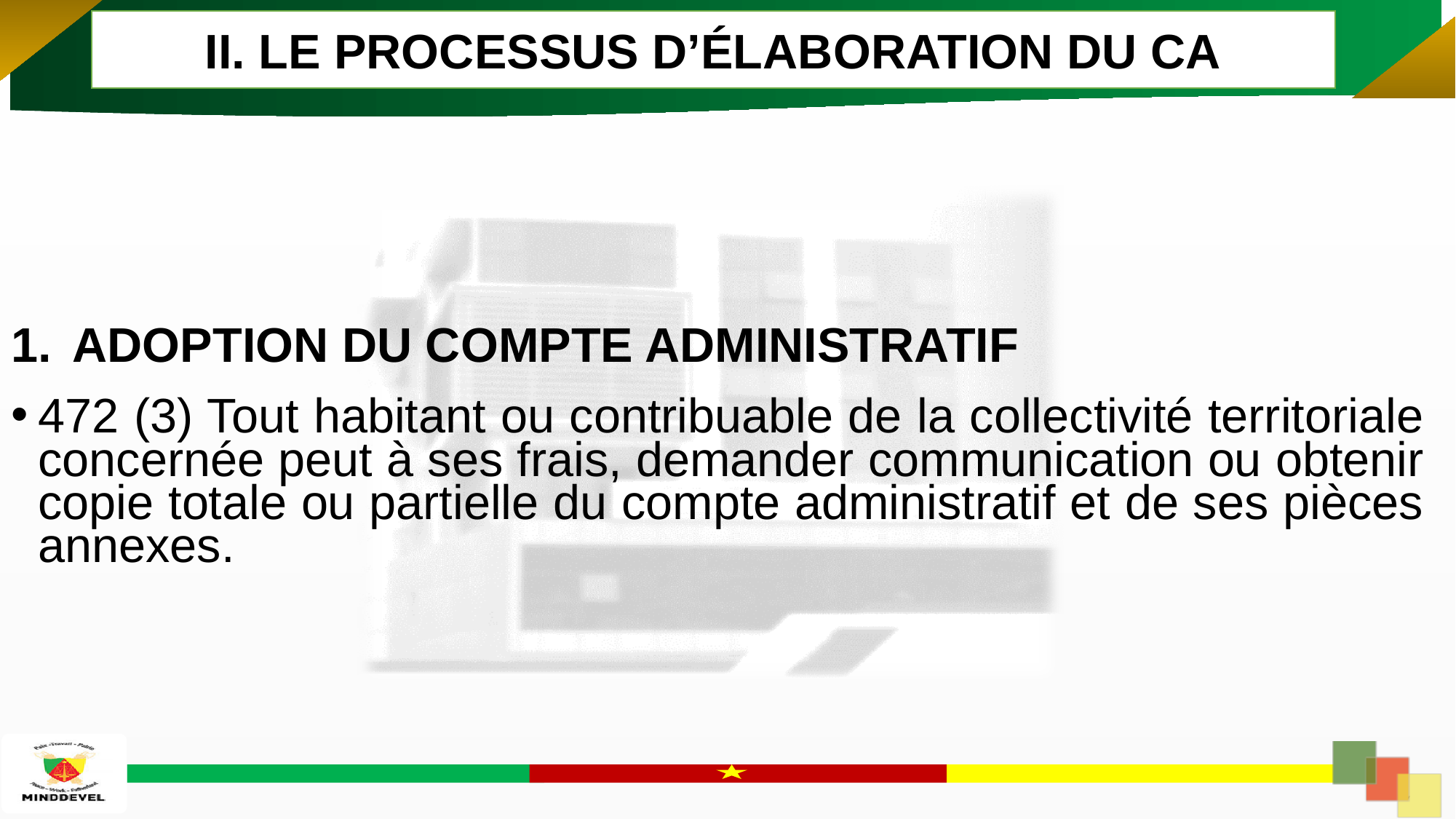

II. LE PROCESSUS D’ÉLABORATION DU CA
ADOPTION DU COMPTE ADMINISTRATIF
472 (3) Tout habitant ou contribuable de la collectivité territoriale concernée peut à ses frais, demander communication ou obtenir copie totale ou partielle du compte administratif et de ses pièces annexes.
30